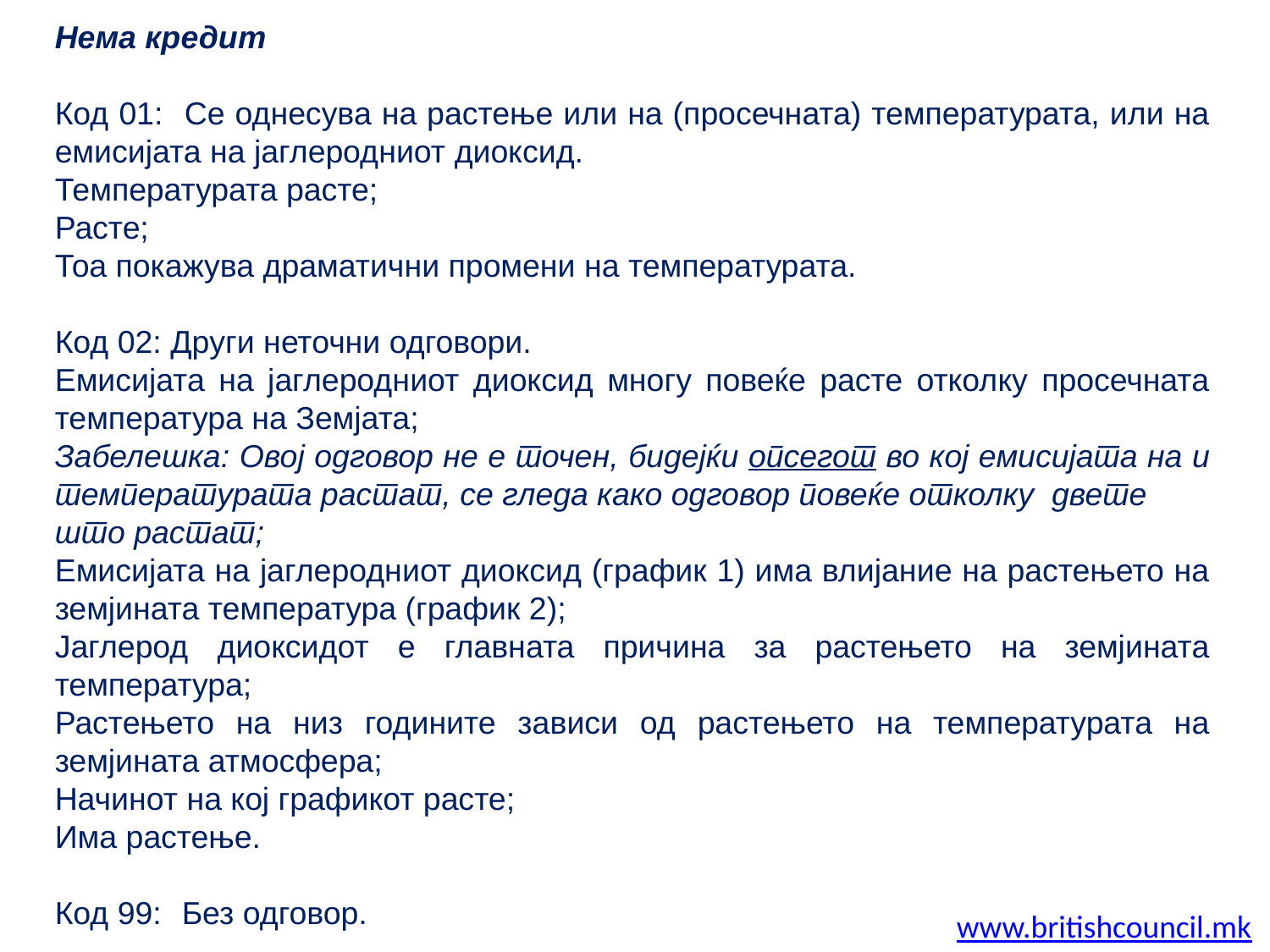

Нема кредит

Код 01: 	Се однесува на растење или на (просечната) температурата, или на емисијата на јаглеродниот диоксид.
Температурата расте;
Расте;
Тоа покажува драматични промени на температурата.

Код 02: Други неточни одговори.
Емисијата на јаглеродниот диоксид многу повеќе расте отколку просечната температура на Земјата;
Забелешка: Овој одговор не е точен, бидејќи опсегот во кој емисијата на и температурата растат, се гледа како одговор повеќе отколку  двете
што растат;
Емисијата на јаглеродниот диоксид (график 1) има влијание на растењето на земјината температура (график 2);
Јаглерод диоксидот е главната причина за растењето на земјината температура;
Растењето на низ годините зависи од растењето на температурата на земјината атмосфера;
Начинот на кој графикот расте;
Има растење.

Код 99: 	Без одговор.
www.britishcouncil.mk